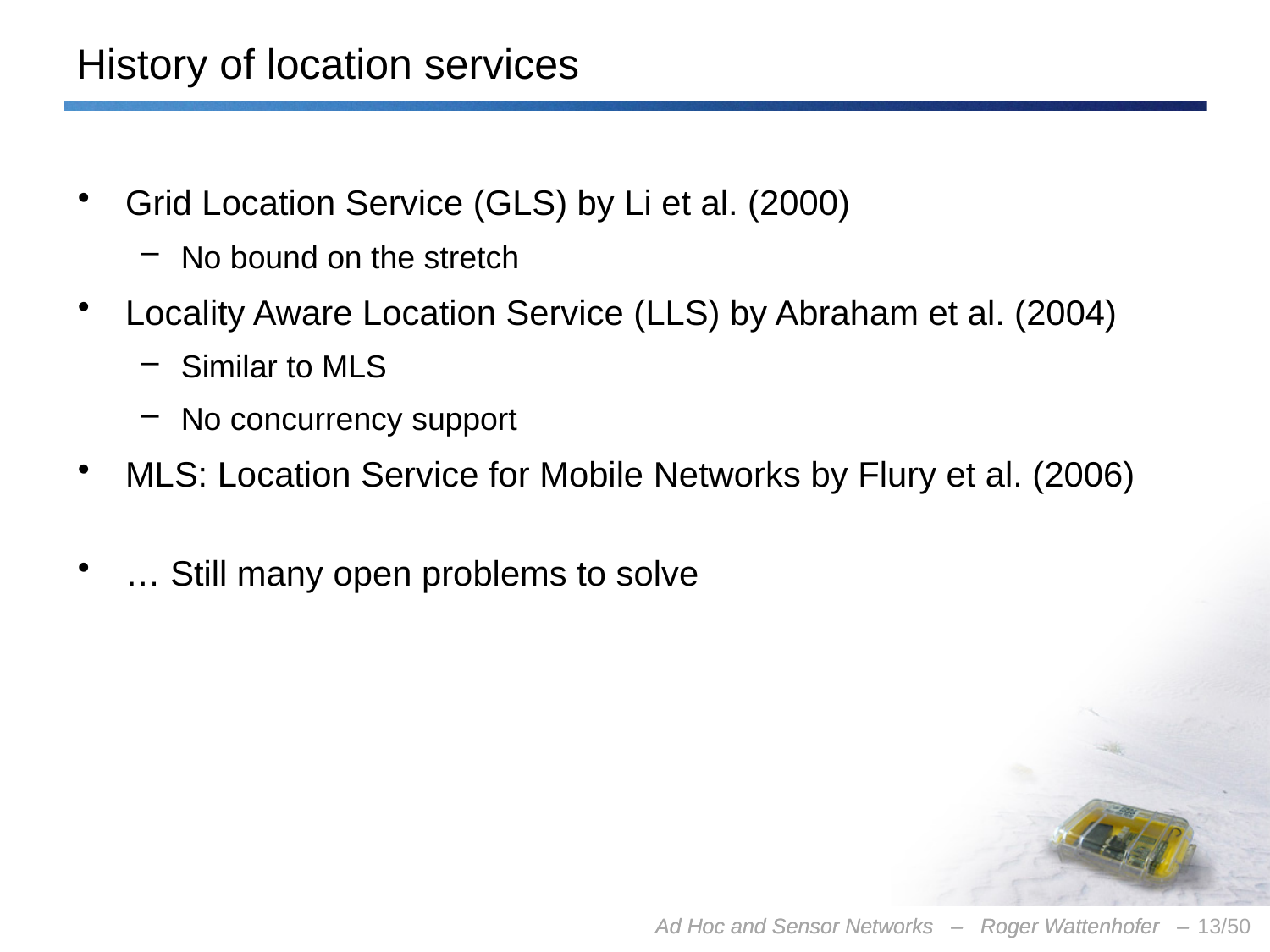

# History of location services

Grid Location Service (GLS) by Li et al. (2000)
No bound on the stretch
Locality Aware Location Service (LLS) by Abraham et al. (2004)
Similar to MLS
No concurrency support
MLS: Location Service for Mobile Networks by Flury et al. (2006)

… Still many open problems to solve